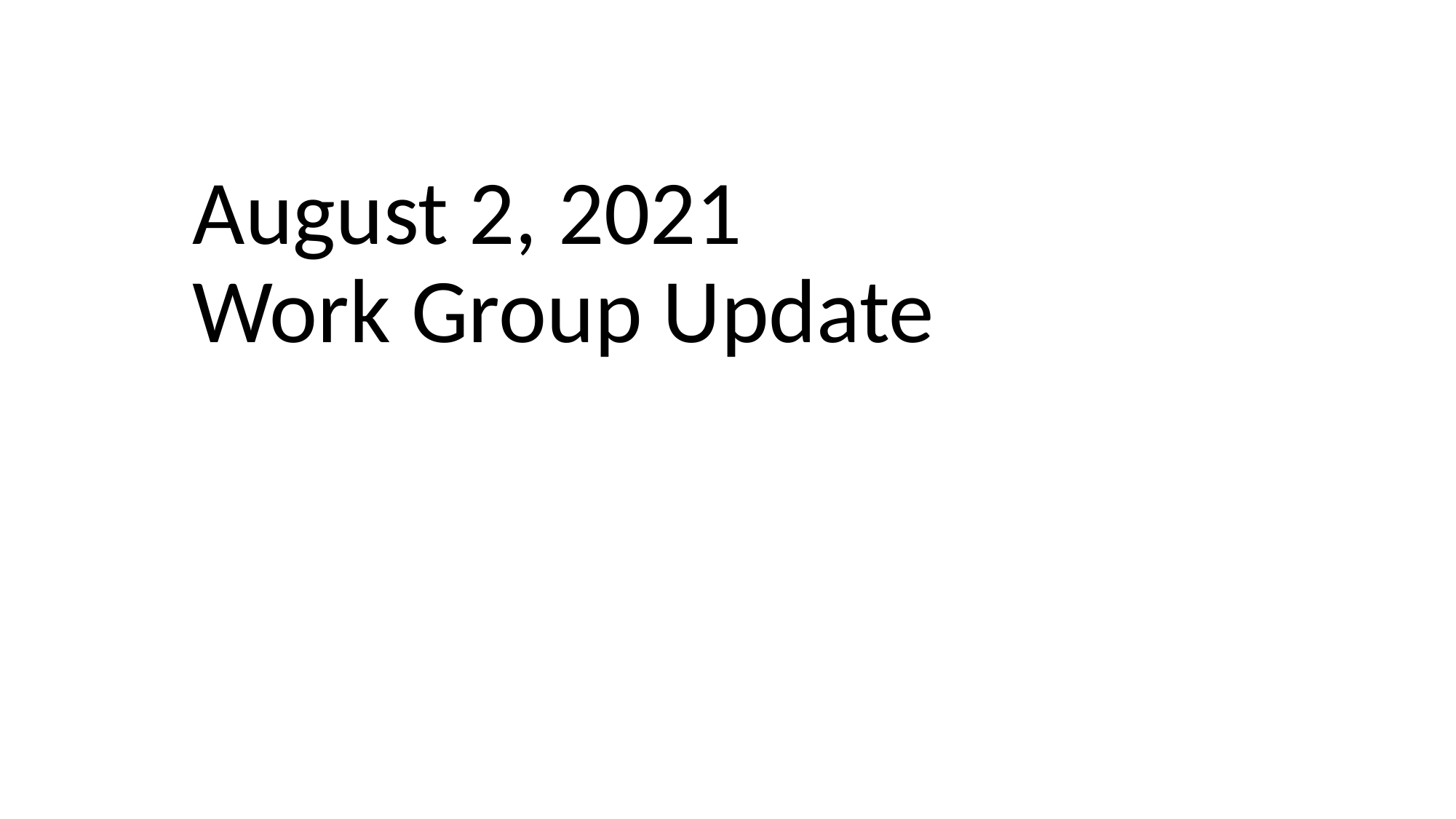

# August 2, 2021 Work Group Update